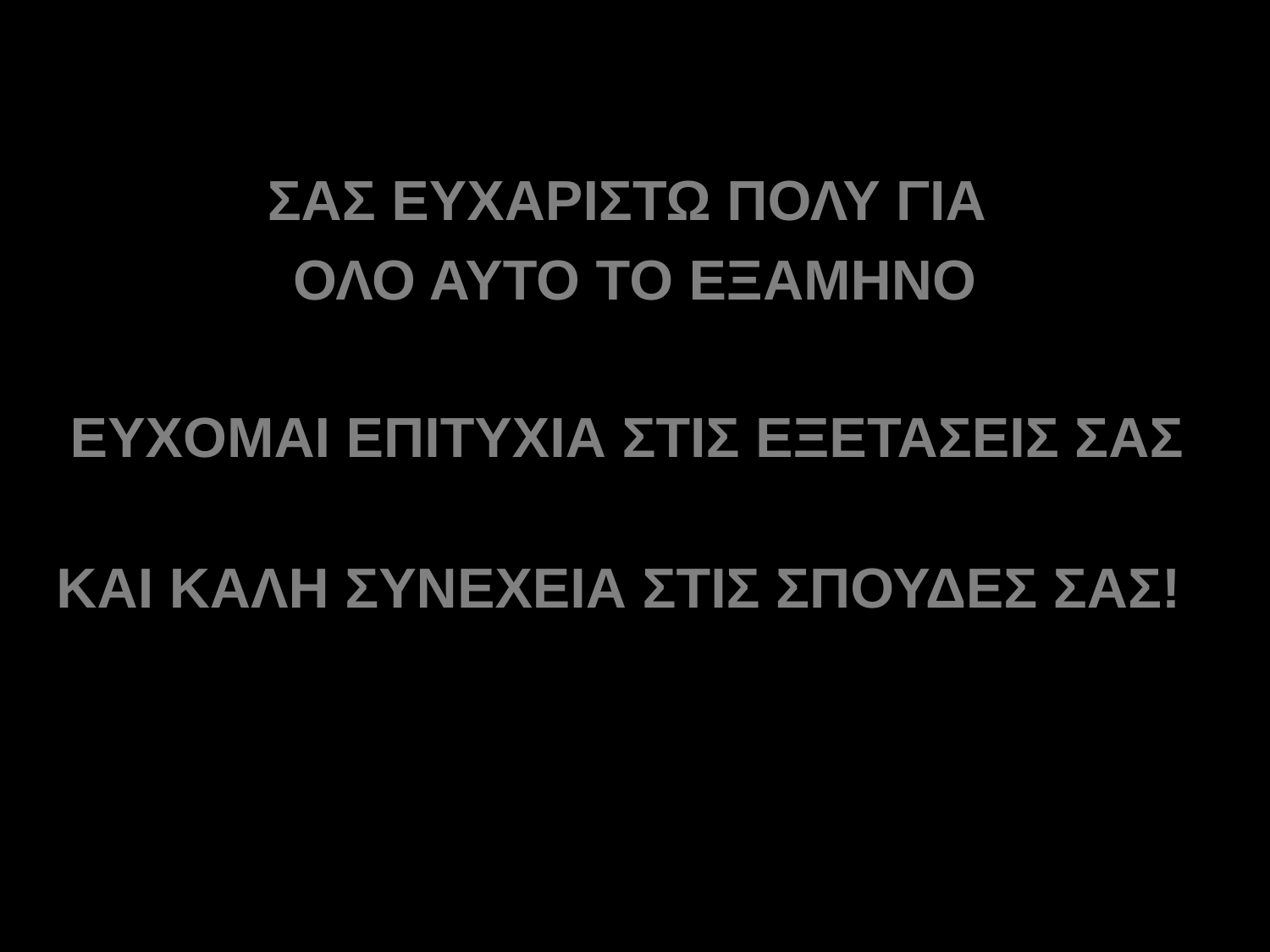

ΣΑΣ ΕΥΧΑΡΙΣΤΩ ΠΟΛΥ ΓΙΑ
ΟΛΟ ΑΥΤΟ ΤΟ ΕΞΑΜΗΝΟ

ΕΥΧΟΜΑΙ ΕΠΙΤΥΧΙΑ ΣΤΙΣ ΕΞΕΤΑΣΕΙΣ ΣΑΣ
ΚΑΙ ΚΑΛΗ ΣΥΝΕΧΕΙΑ ΣΤΙΣ ΣΠΟΥΔΕΣ ΣΑΣ!